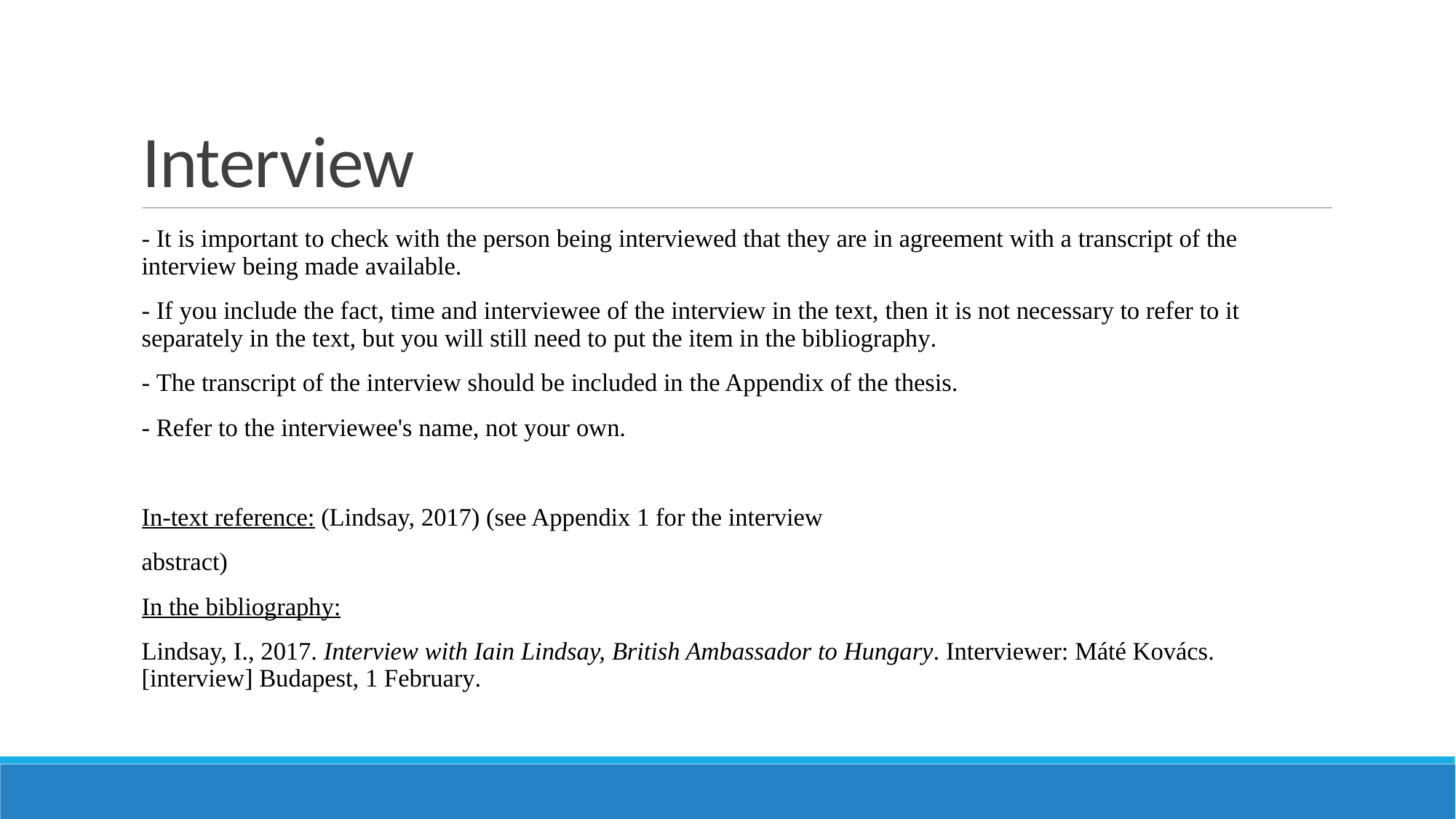

# Interview
- It is important to check with the person being interviewed that they are in agreement with a transcript of the interview being made available.
- If you include the fact, time and interviewee of the interview in the text, then it is not necessary to refer to it separately in the text, but you will still need to put the item in the bibliography.
- The transcript of the interview should be included in the Appendix of the thesis.
- Refer to the interviewee's name, not your own.

In-text reference: (Lindsay, 2017) (see Appendix 1 for the interview
abstract)
In the bibliography:
Lindsay, I., 2017. Interview with Iain Lindsay, British Ambassador to Hungary. Interviewer: Máté Kovács. [interview] Budapest, 1 February.